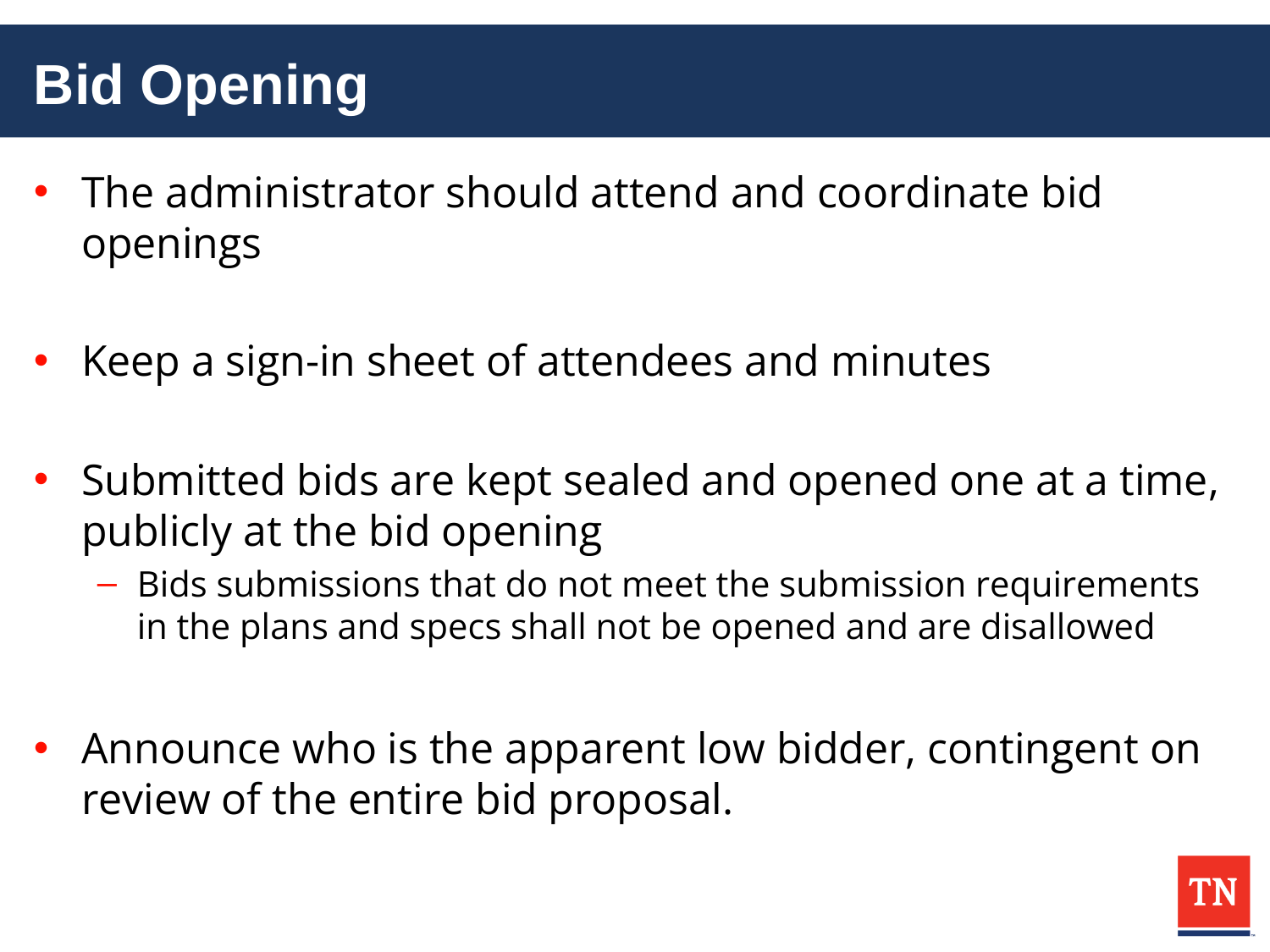

# Bid Opening
The administrator should attend and coordinate bid openings

Keep a sign-in sheet of attendees and minutes

Submitted bids are kept sealed and opened one at a time, publicly at the bid opening
Bids submissions that do not meet the submission requirements in the plans and specs shall not be opened and are disallowed

Announce who is the apparent low bidder, contingent on review of the entire bid proposal.